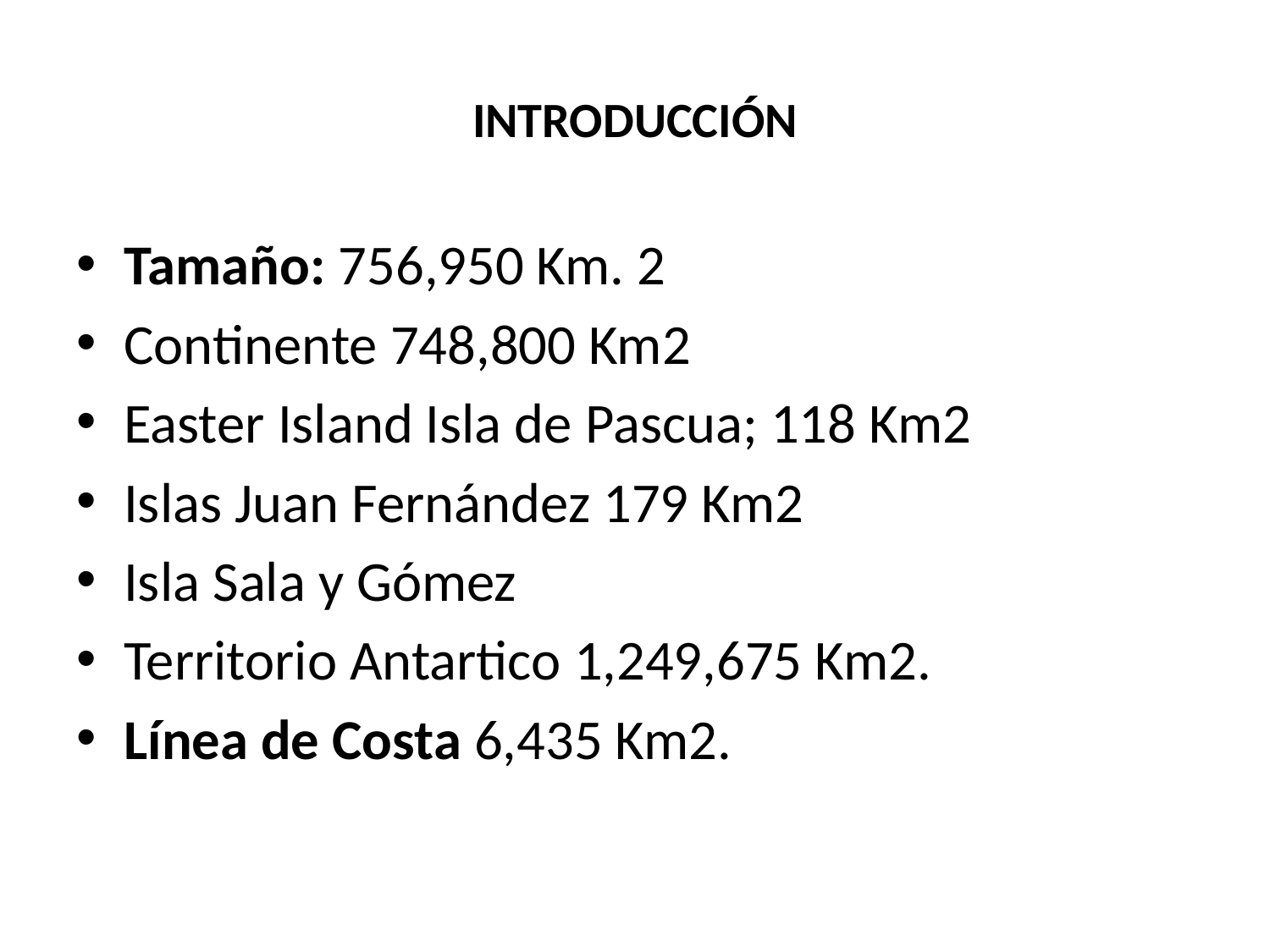

# INTRODUCCIÓN
Tamaño: 756,950 Km. 2
Continente 748,800 Km2
Easter Island Isla de Pascua; 118 Km2
Islas Juan Fernández 179 Km2
Isla Sala y Gómez
Territorio Antartico 1,249,675 Km2.
Línea de Costa 6,435 Km2.